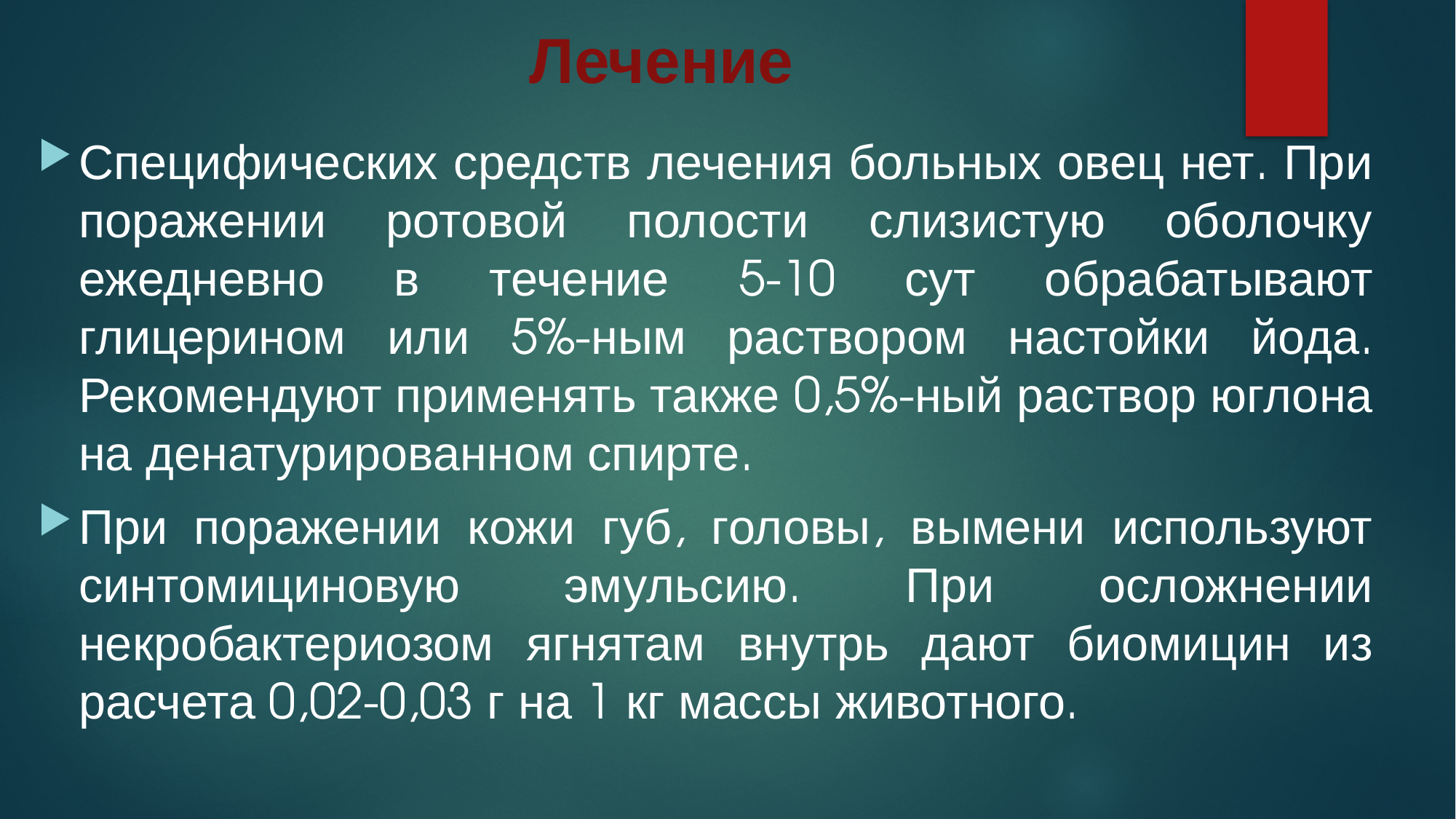

# Лечение
Специфических средств лечения больных овец нет. При поражении ротовой полости слизистую оболочку ежедневно в течение 5-10 сут обрабатывают глицерином или 5%-ным раствором настойки йода. Рекомендуют применять также 0,5%-ный раствор юглона на денатурированном спирте.
При поражении кожи губ, головы, вымени используют синтомициновую эмульсию. При осложнении некробактериозом ягнятам внутрь дают биомицин из расчета 0,02-0,03 г на 1 кг массы животного.